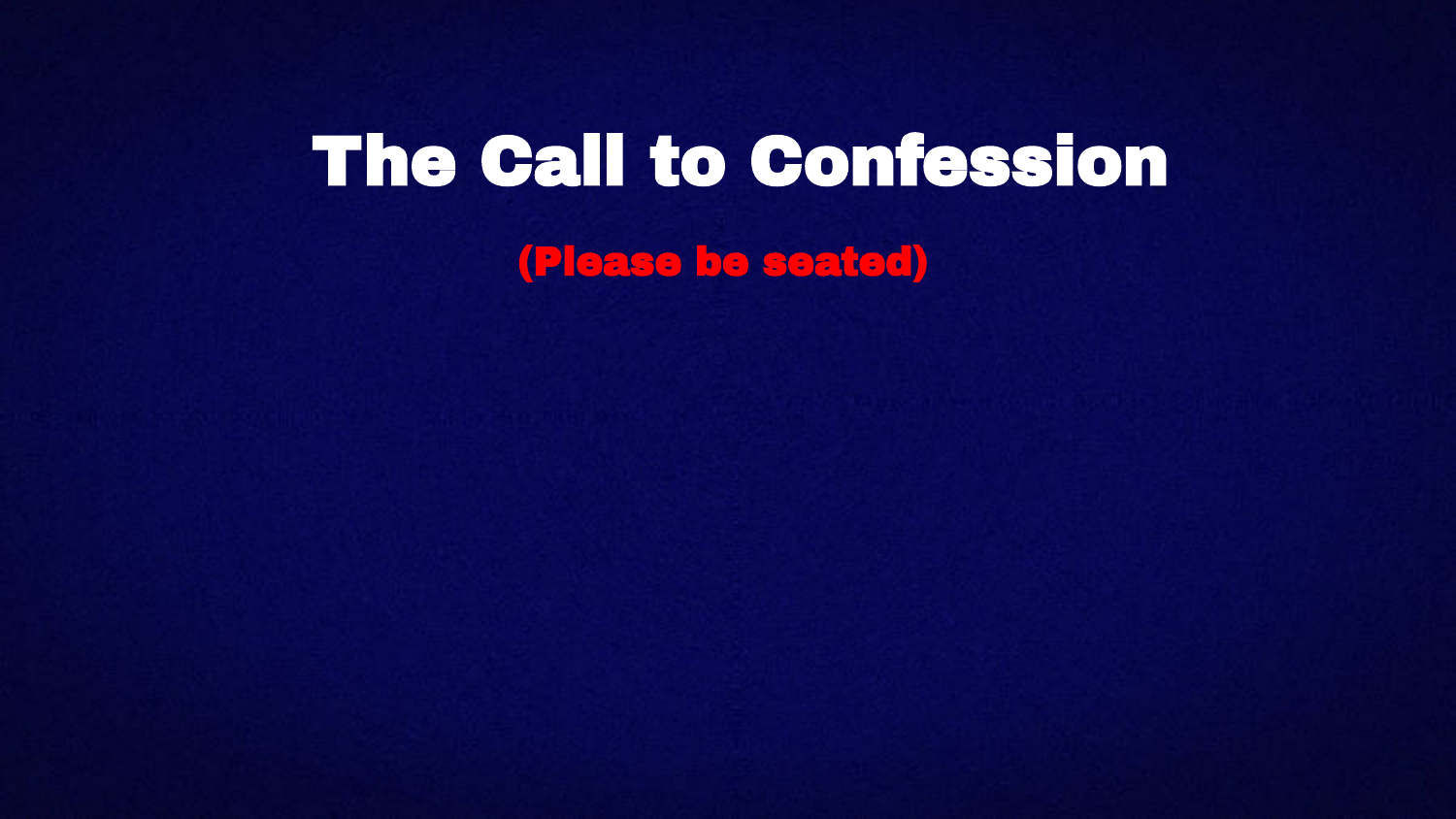

The Call to Confession
(Please be seated)